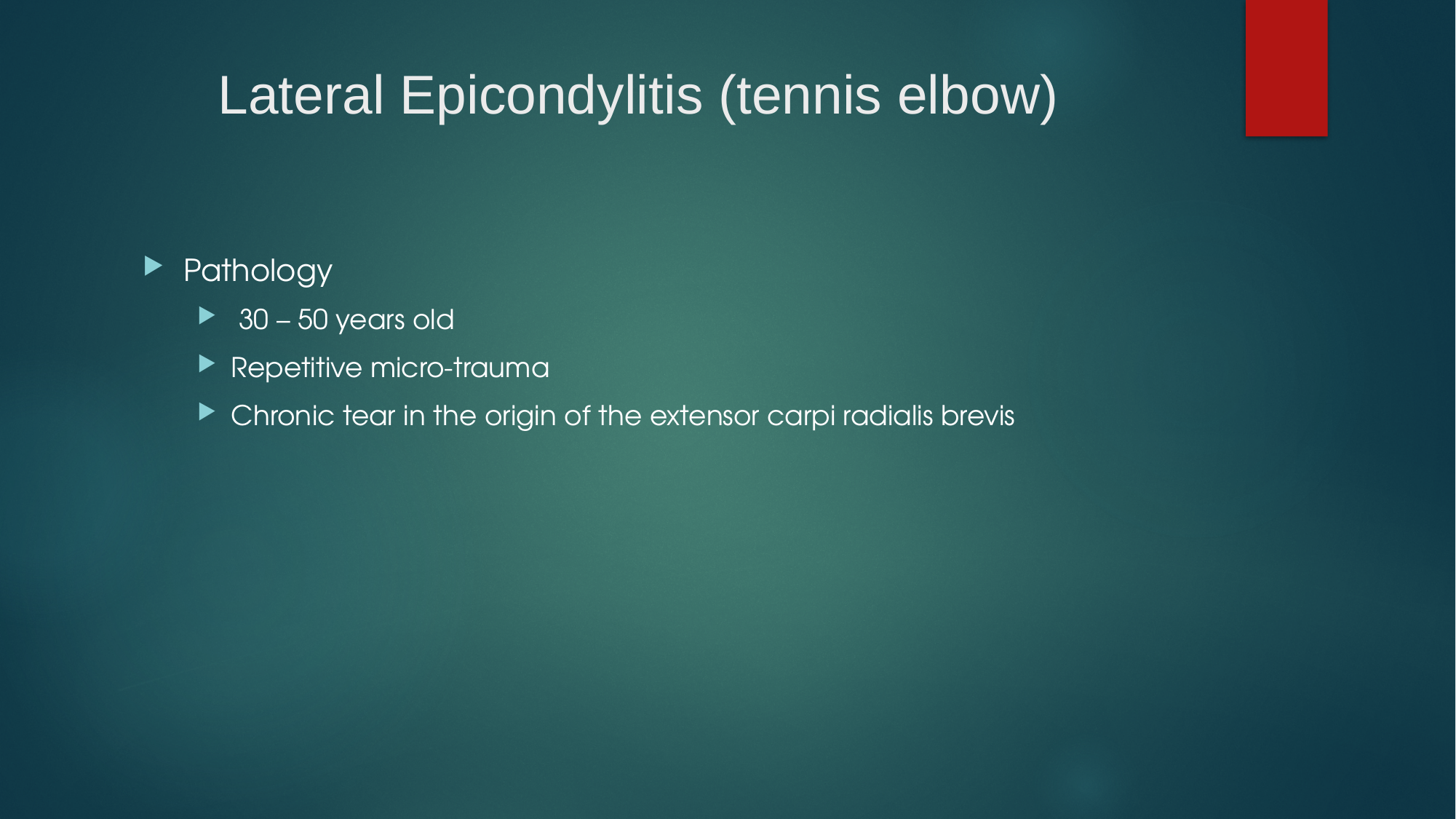

# Lateral Epicondylitis (tennis elbow)
Pathology
 30 – 50 years old
Repetitive micro-trauma
Chronic tear in the origin of the extensor carpi radialis brevis